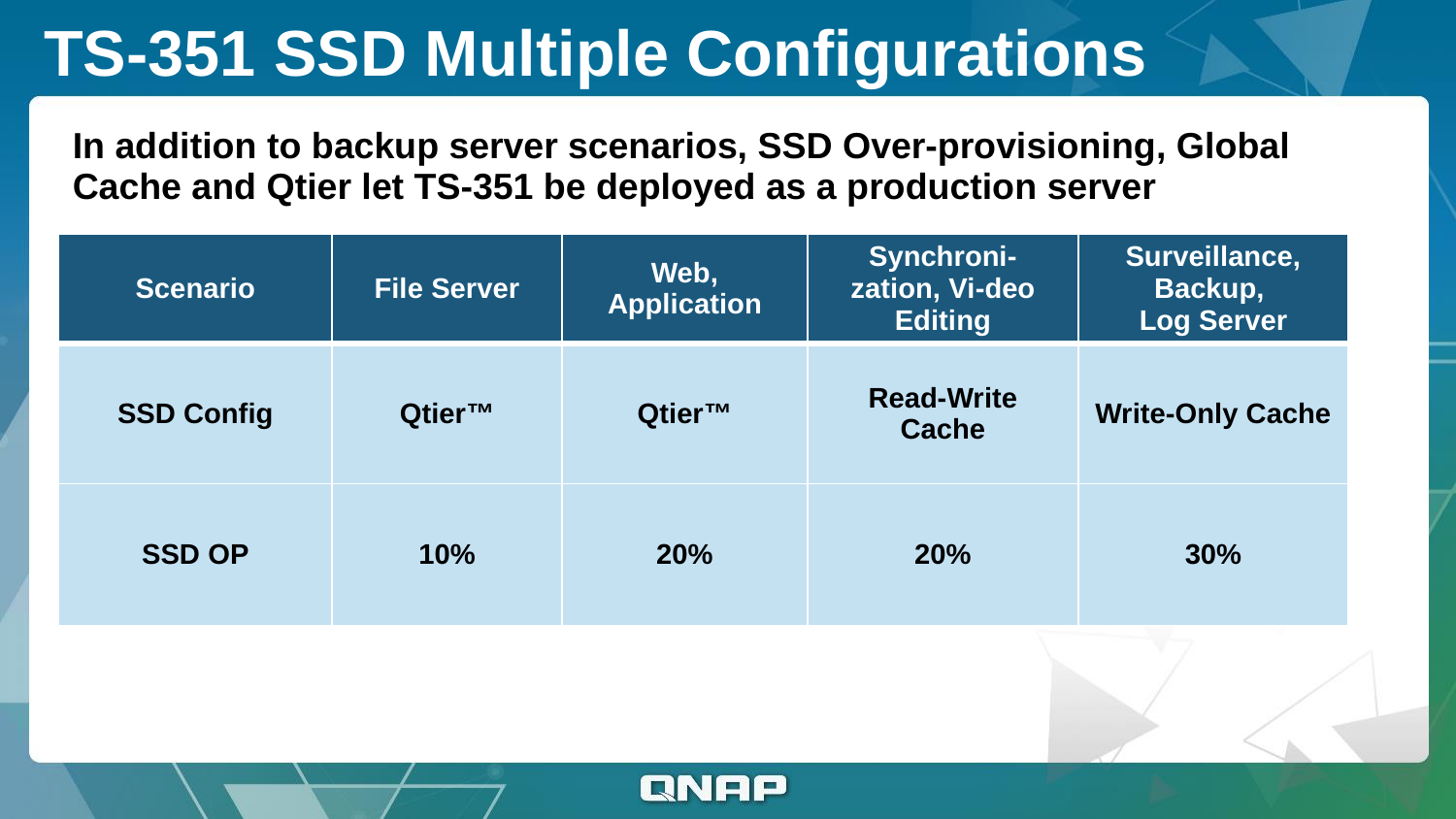

# TS-351 SSD Multiple Configurations
In addition to backup server scenarios, SSD Over-provisioning, Global Cache and Qtier let TS-351 be deployed as a production server
| Scenario | File Server | Web, Application | Synchroni-zation, Vi-deo Editing | Surveillance, Backup,  Log Server |
| --- | --- | --- | --- | --- |
| SSD Config | Qtier™ | Qtier™ | Read-Write Cache | Write-Only Cache |
| SSD OP | 10% | 20% | 20% | 30% |